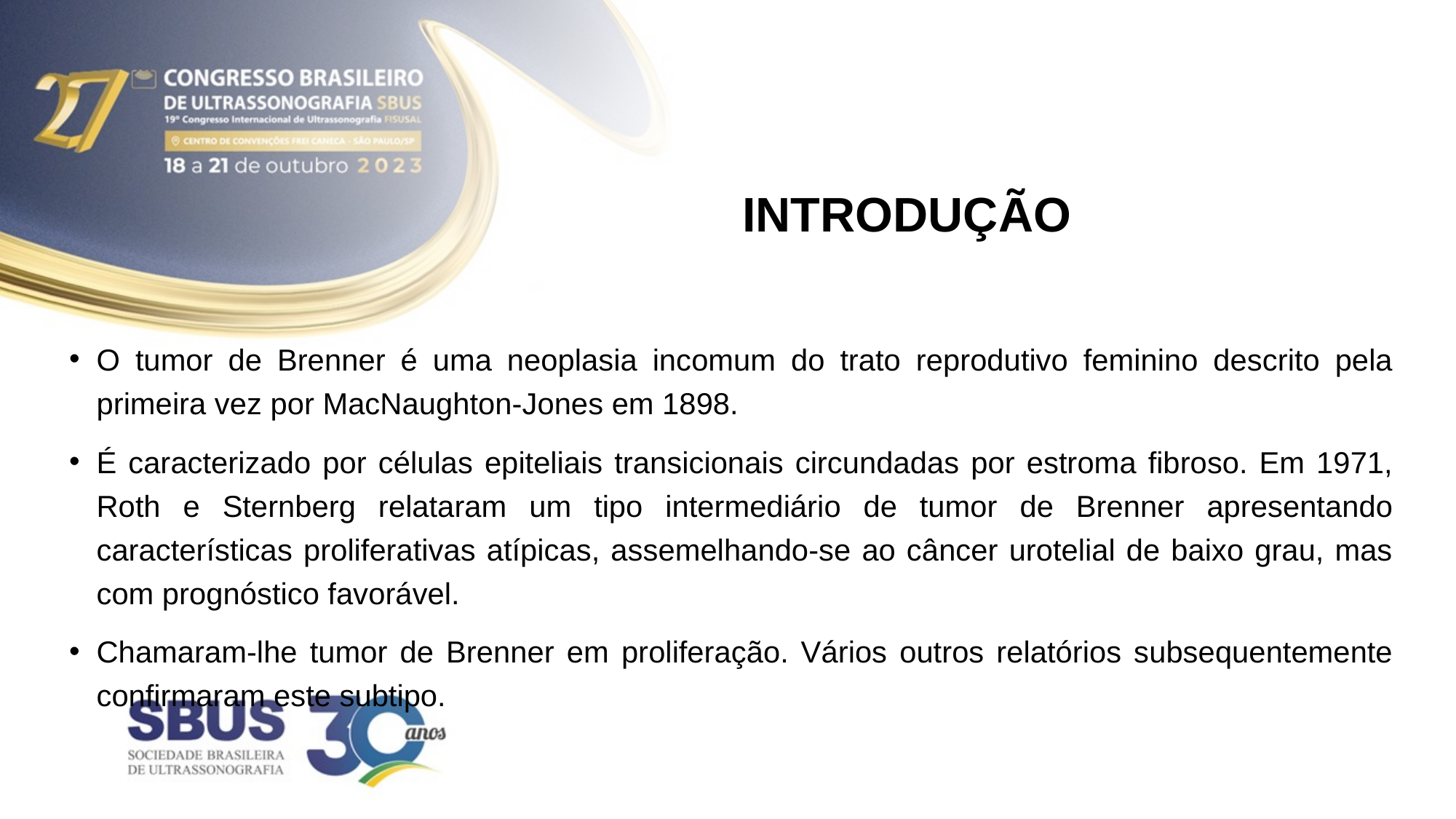

# INTRODUÇÃO
O tumor de Brenner é uma neoplasia incomum do trato reprodutivo feminino descrito pela primeira vez por MacNaughton-Jones em 1898.
É caracterizado por células epiteliais transicionais circundadas por estroma fibroso. Em 1971, Roth e Sternberg relataram um tipo intermediário de tumor de Brenner apresentando características proliferativas atípicas, assemelhando-se ao câncer urotelial de baixo grau, mas com prognóstico favorável.
Chamaram-lhe tumor de Brenner em proliferação. Vários outros relatórios subsequentemente confirmaram este subtipo.